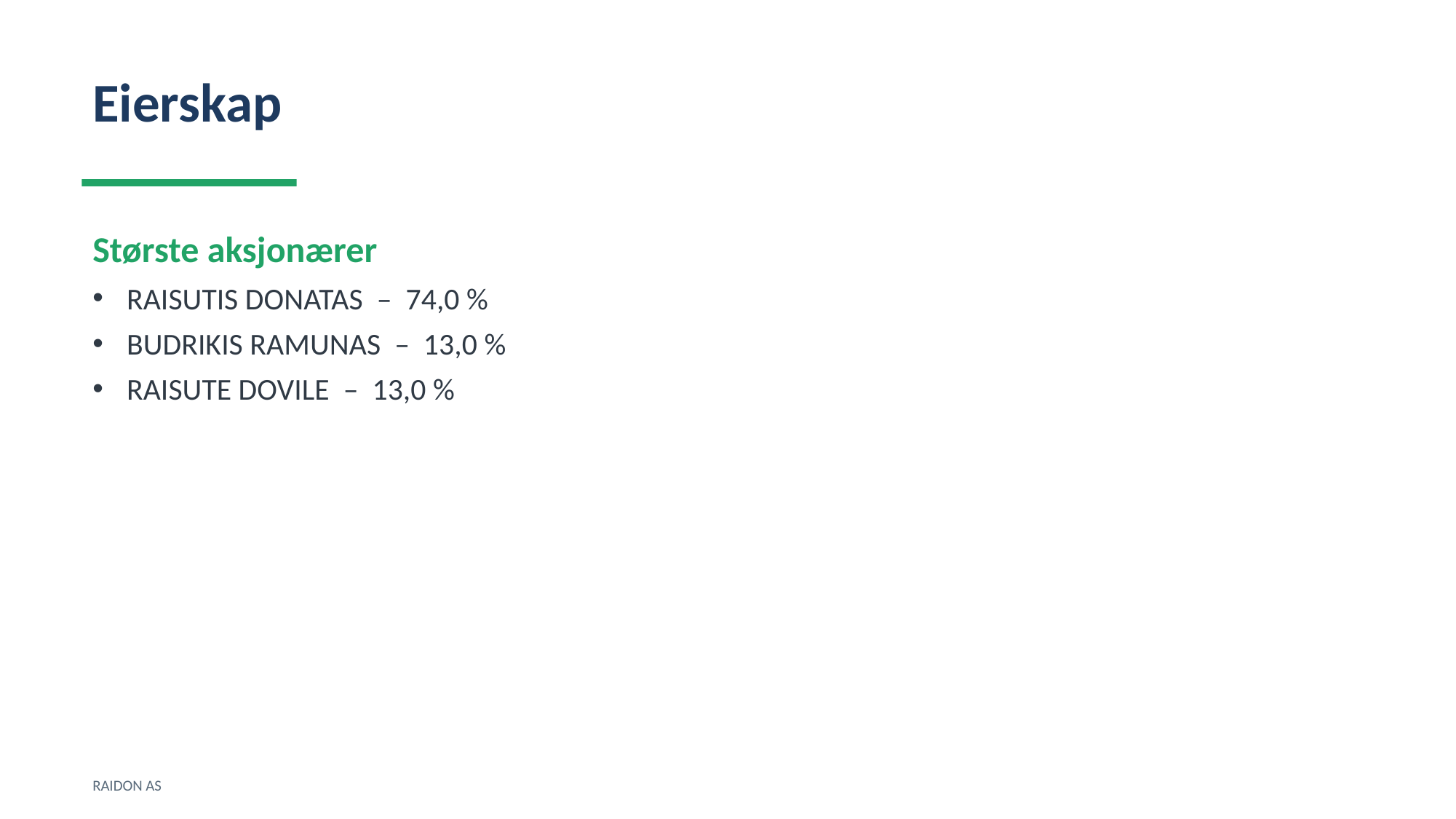

Eierskap

Største aksjonærer
RAISUTIS DONATAS  –  74,0 %
BUDRIKIS RAMUNAS  –  13,0 %
RAISUTE DOVILE  –  13,0 %
RAIDON AS